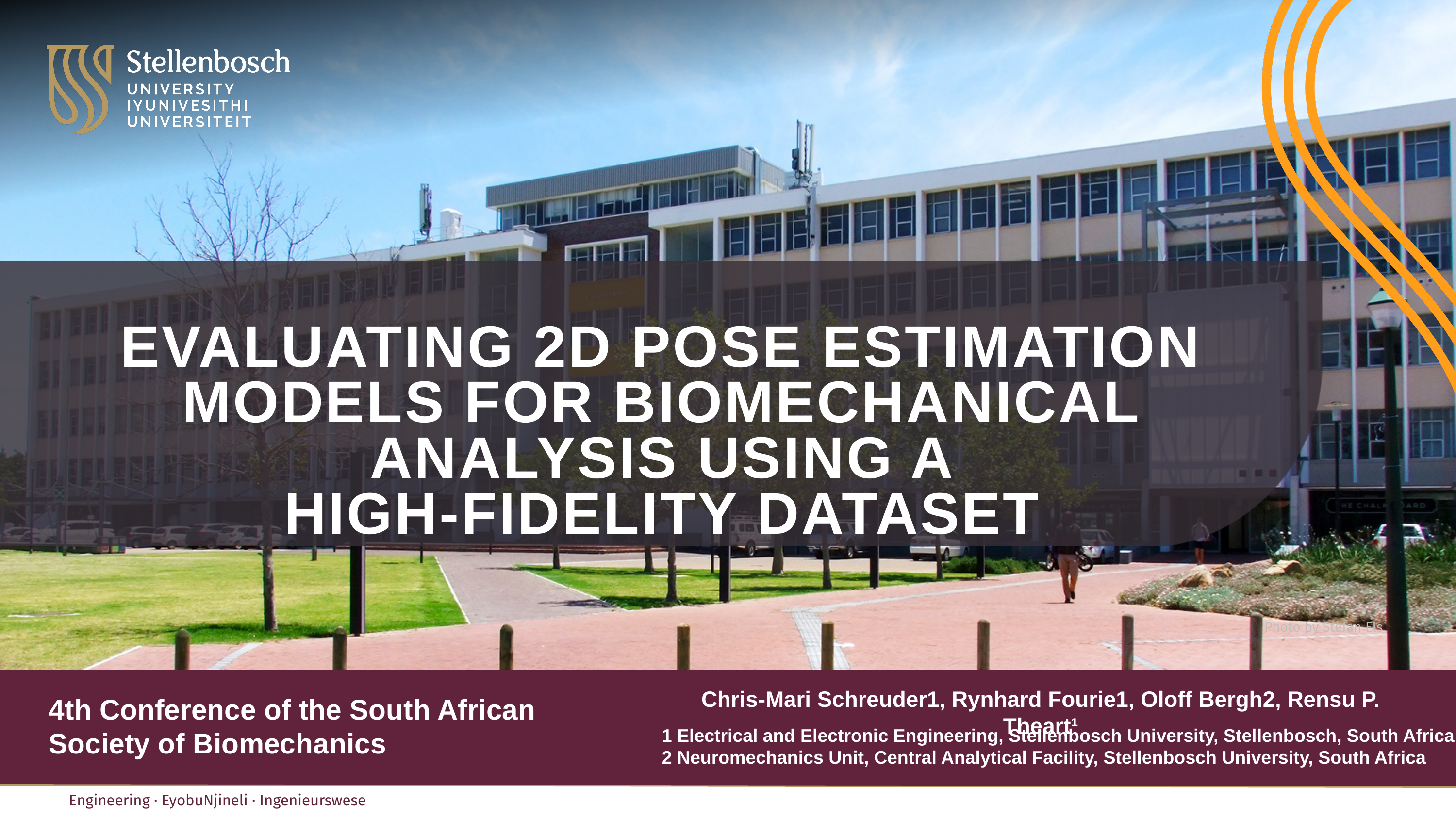

EVALUATING 2D POSE ESTIMATION MODELS FOR BIOMECHANICAL ANALYSIS USING A
HIGH-FIDELITY DATASET
Photo by Stefan Els
Chris-Mari Schreuder1, Rynhard Fourie1, Oloff Bergh2, Rensu P. Theart¹
4th Conference of the South African Society of Biomechanics
1 Electrical and Electronic Engineering, Stellenbosch University, Stellenbosch, South Africa
2 Neuromechanics Unit, Central Analytical Facility, Stellenbosch University, South Africa

Engineering · EyobuNjineli · Ingenieurswese